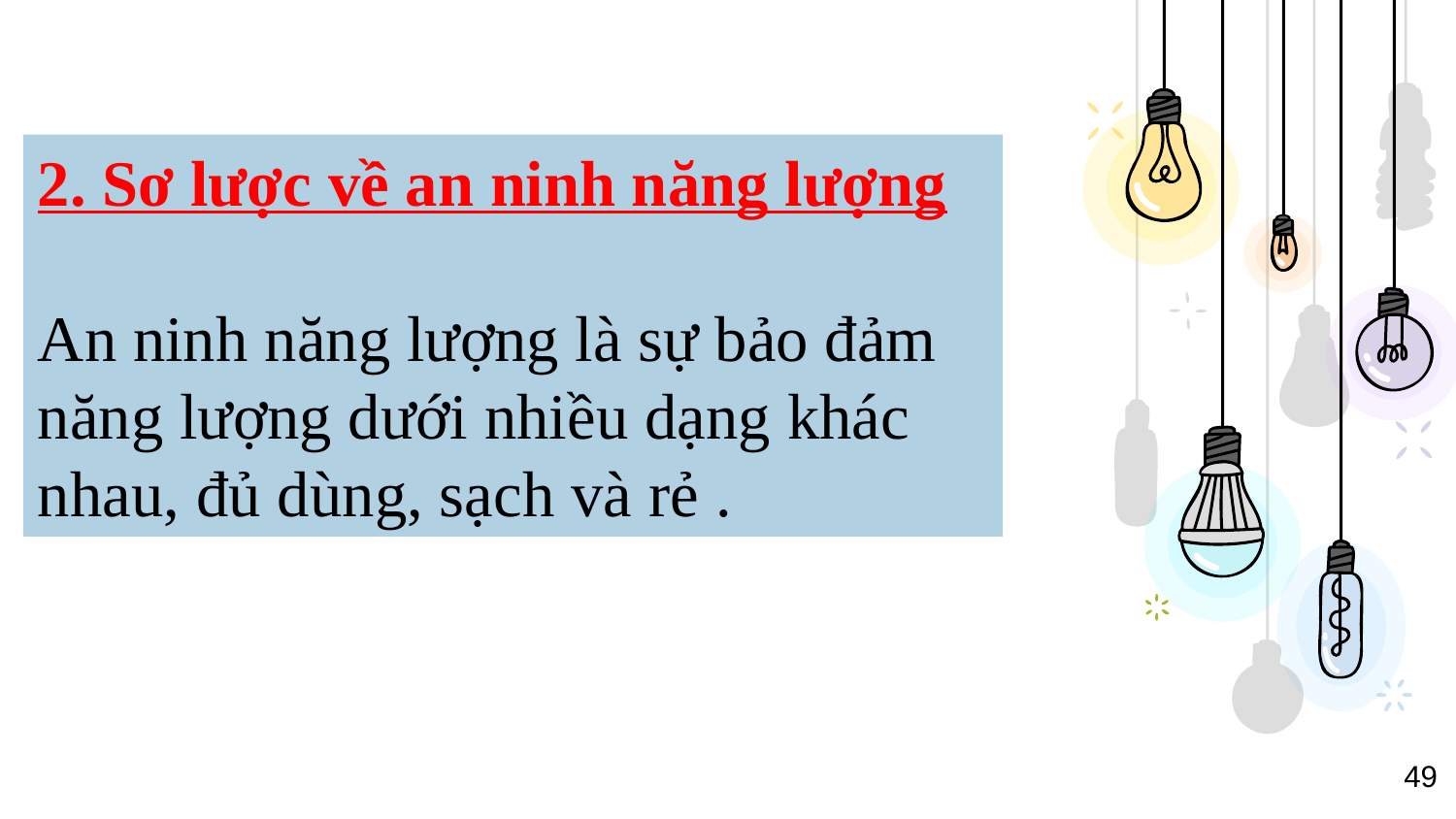

2. Sơ lược về an ninh năng lượng

An ninh năng lượng là sự bảo đảm năng lượng dưới nhiều dạng khác nhau, đủ dùng, sạch và rẻ .
An ninh năng lượng là gì?
49